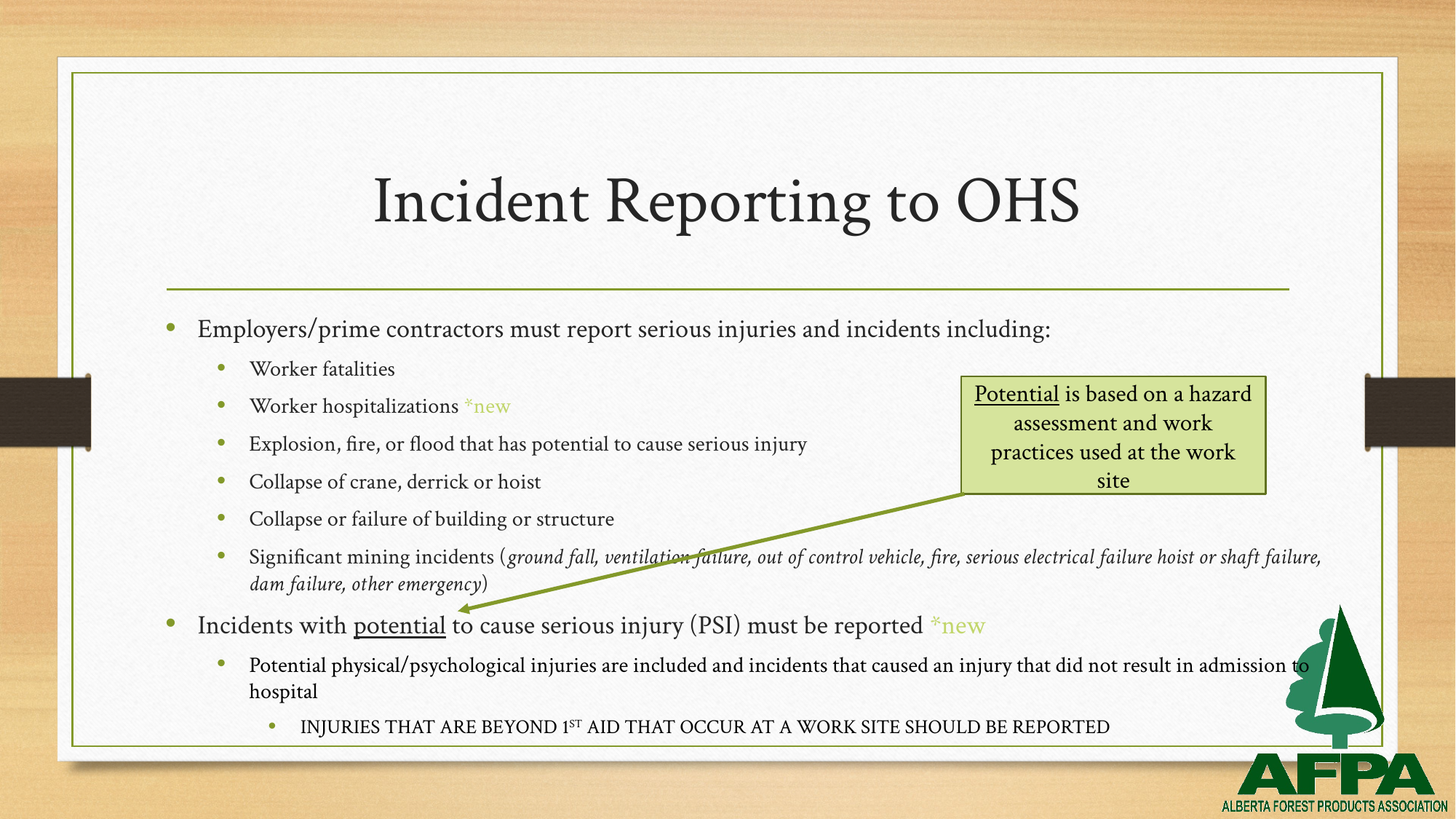

# Incident Reporting to OHS
Employers/prime contractors must report serious injuries and incidents including:
Worker fatalities
Worker hospitalizations *new
Explosion, fire, or flood that has potential to cause serious injury
Collapse of crane, derrick or hoist
Collapse or failure of building or structure
Significant mining incidents (ground fall, ventilation failure, out of control vehicle, fire, serious electrical failure hoist or shaft failure, dam failure, other emergency)
Incidents with potential to cause serious injury (PSI) must be reported *new
Potential physical/psychological injuries are included and incidents that caused an injury that did not result in admission to hospital
INJURIES THAT ARE BEYOND 1ST AID THAT OCCUR AT A WORK SITE SHOULD BE REPORTED
Potential is based on a hazard assessment and work practices used at the work site